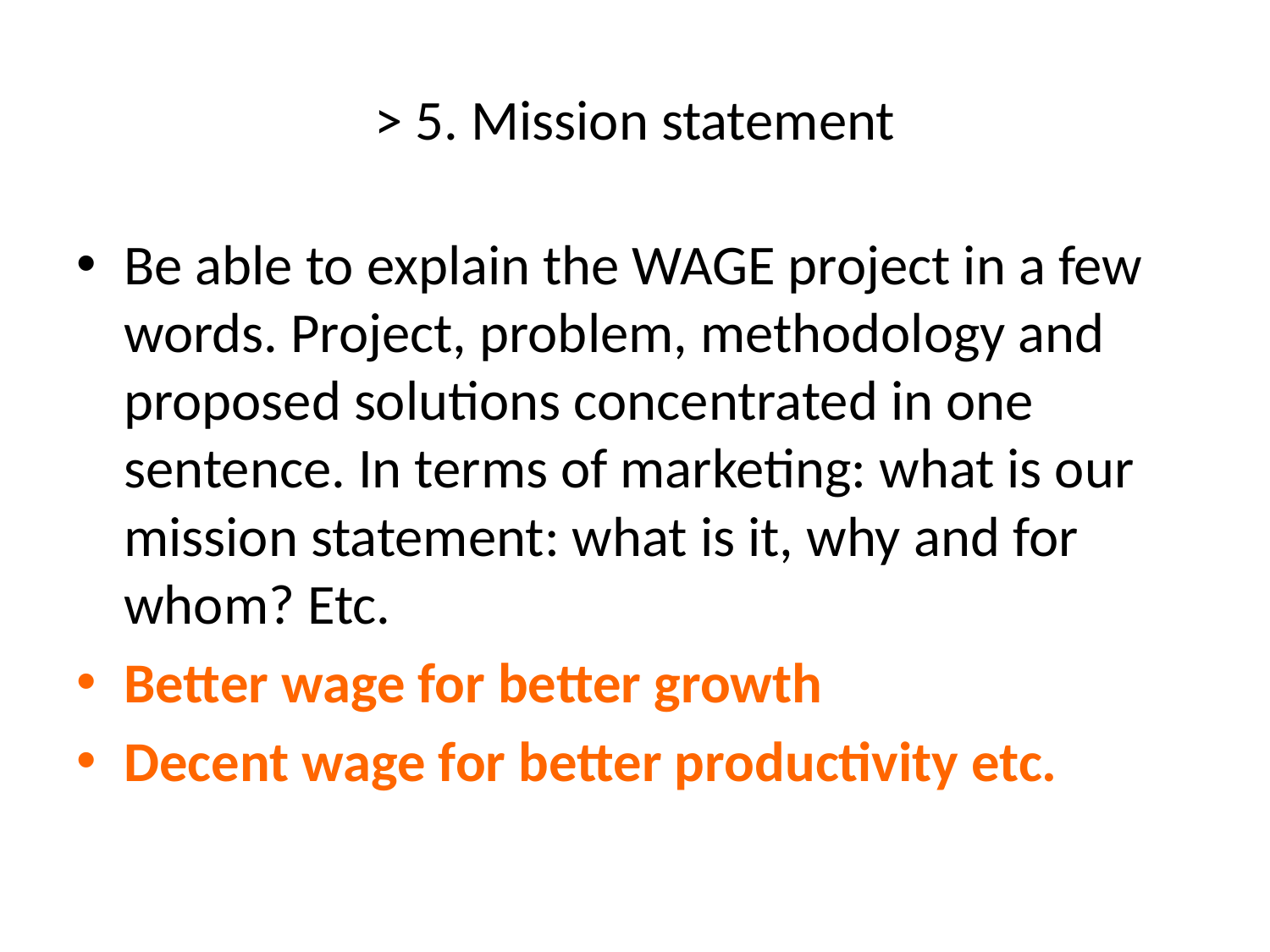

# > 5. Mission statement
Be able to explain the WAGE project in a few words. Project, problem, methodology and proposed solutions concentrated in one sentence. In terms of marketing: what is our mission statement: what is it, why and for whom? Etc.
Better wage for better growth
Decent wage for better productivity etc.